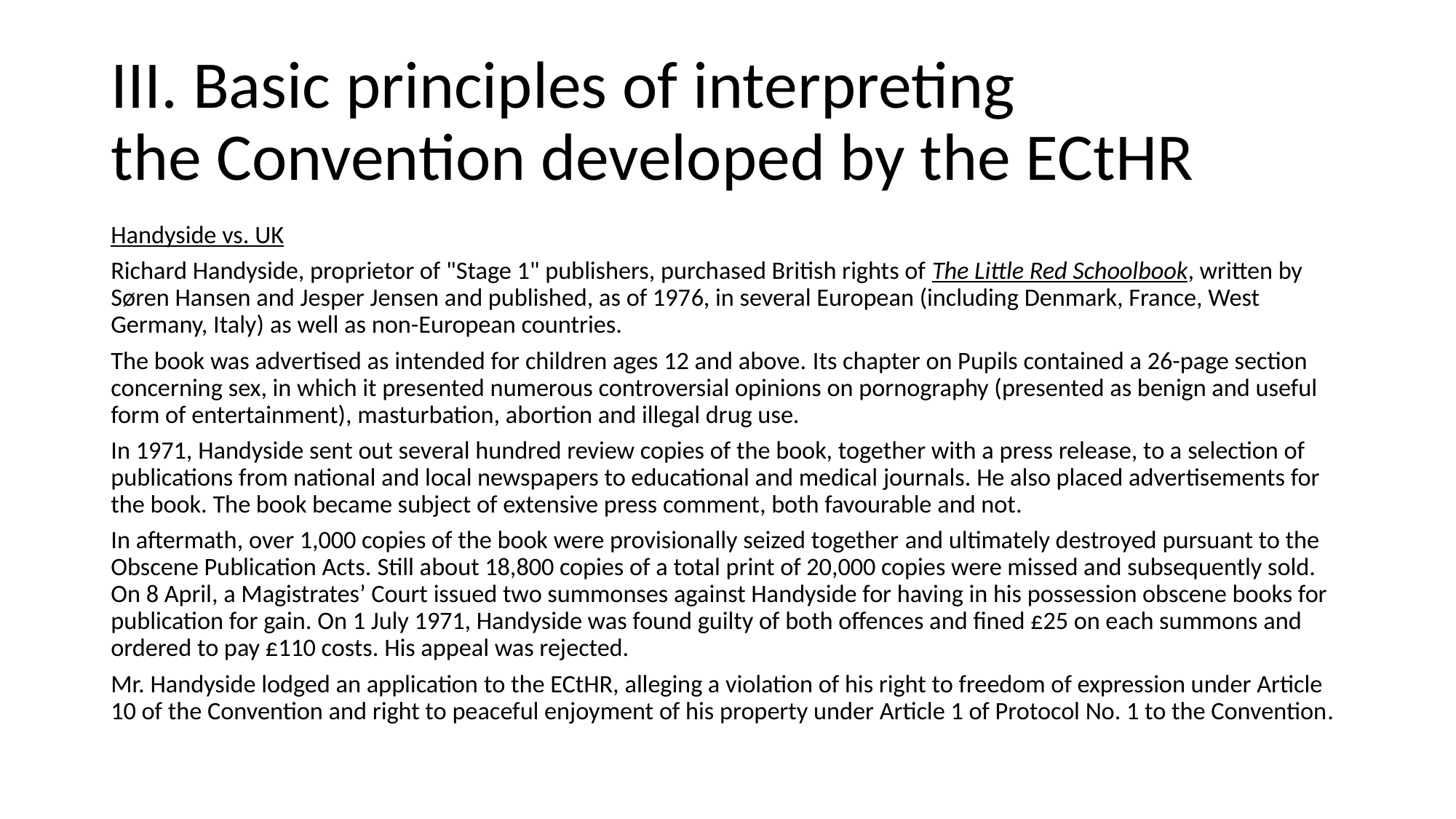

# III. Basic principles of interpreting the Convention developed by the ECtHR
Handyside vs. UK
Richard Handyside, proprietor of "Stage 1" publishers, purchased British rights of The Little Red Schoolbook, written by Søren Hansen and Jesper Jensen and published, as of 1976, in several European (including Denmark, France, West Germany, Italy) as well as non-European countries.
The book was advertised as intended for children ages 12 and above. Its chapter on Pupils contained a 26-page section concerning sex, in which it presented numerous controversial opinions on pornography (presented as benign and useful form of entertainment), masturbation, abortion and illegal drug use.
In 1971, Handyside sent out several hundred review copies of the book, together with a press release, to a selection of publications from national and local newspapers to educational and medical journals. He also placed advertisements for the book. The book became subject of extensive press comment, both favourable and not.
In aftermath, over 1,000 copies of the book were provisionally seized together and ultimately destroyed pursuant to the Obscene Publication Acts. Still about 18,800 copies of a total print of 20,000 copies were missed and subsequently sold. On 8 April, a Magistrates’ Court issued two summonses against Handyside for having in his possession obscene books for publication for gain. On 1 July 1971, Handyside was found guilty of both offences and fined £25 on each summons and ordered to pay £110 costs. His appeal was rejected.
Mr. Handyside lodged an application to the ECtHR, alleging a violation of his right to freedom of expression under Article 10 of the Convention and right to peaceful enjoyment of his property under Article 1 of Protocol No. 1 to the Convention.